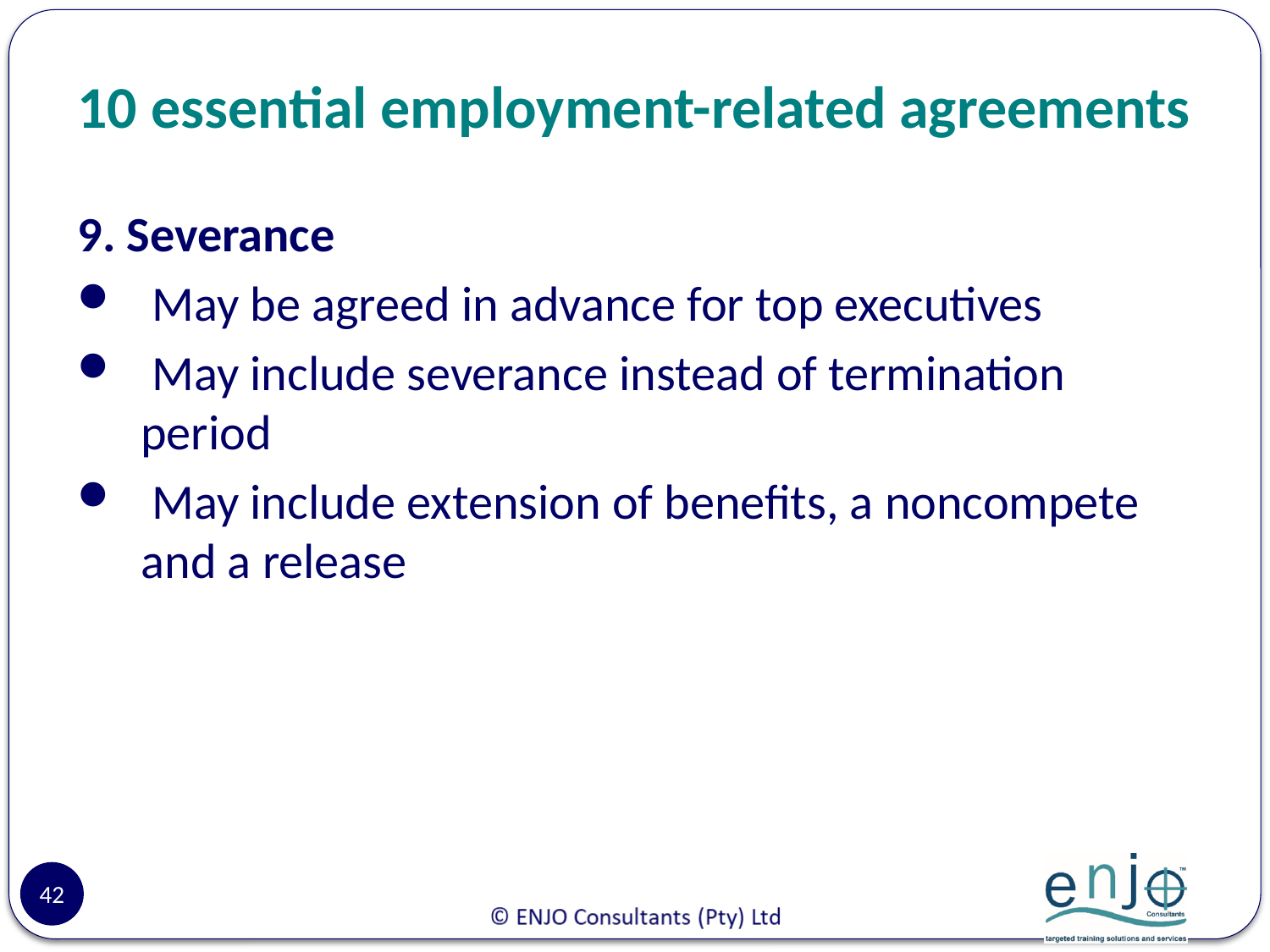

# 10 essential employment-related agreements
9. Severance
 May be agreed in advance for top executives
 May include severance instead of termination period
 May include extension of benefits, a noncompete and a release
42